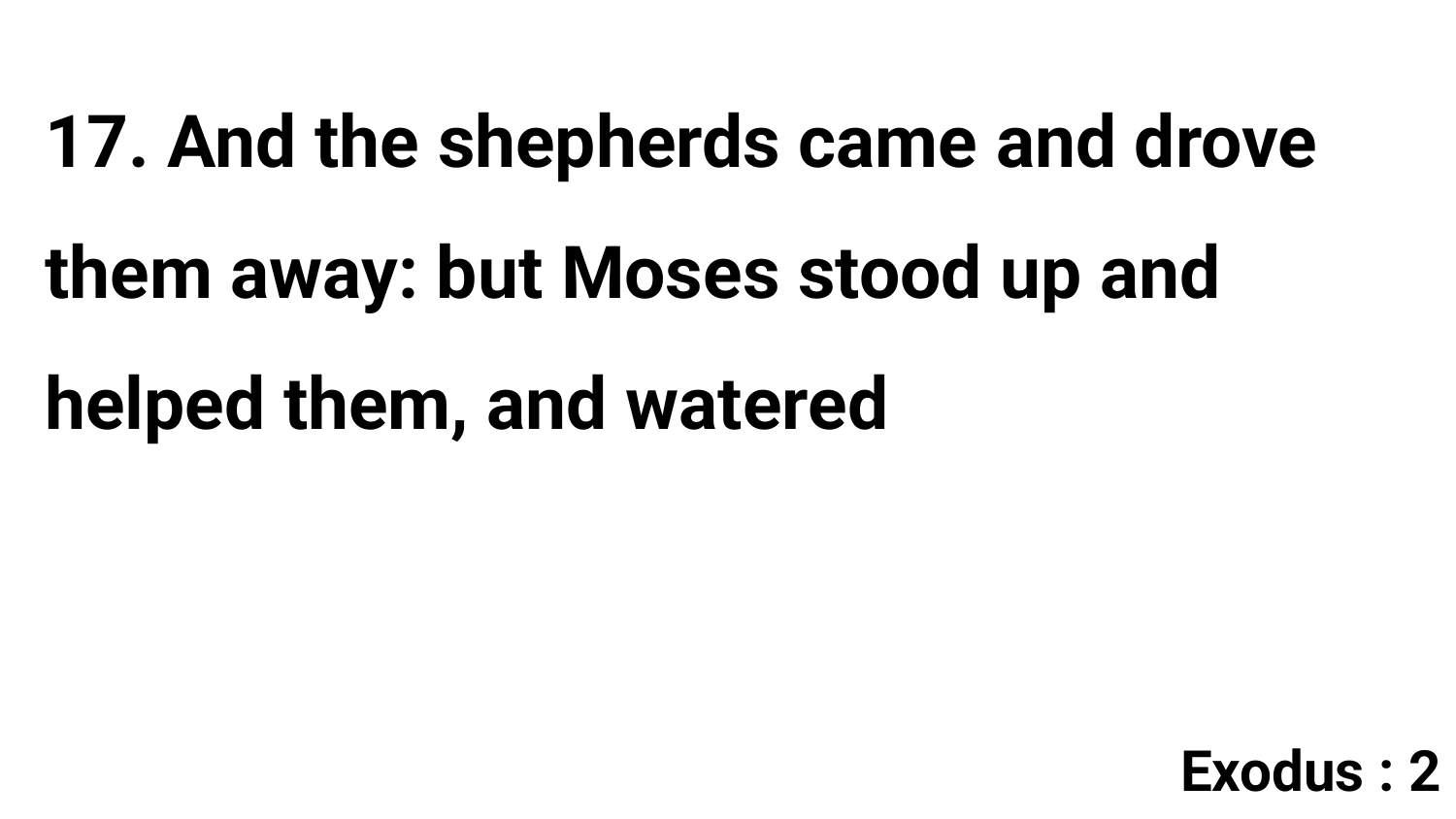

17. And the shepherds came and drove them away: but Moses stood up and helped them, and watered
Exodus : 2